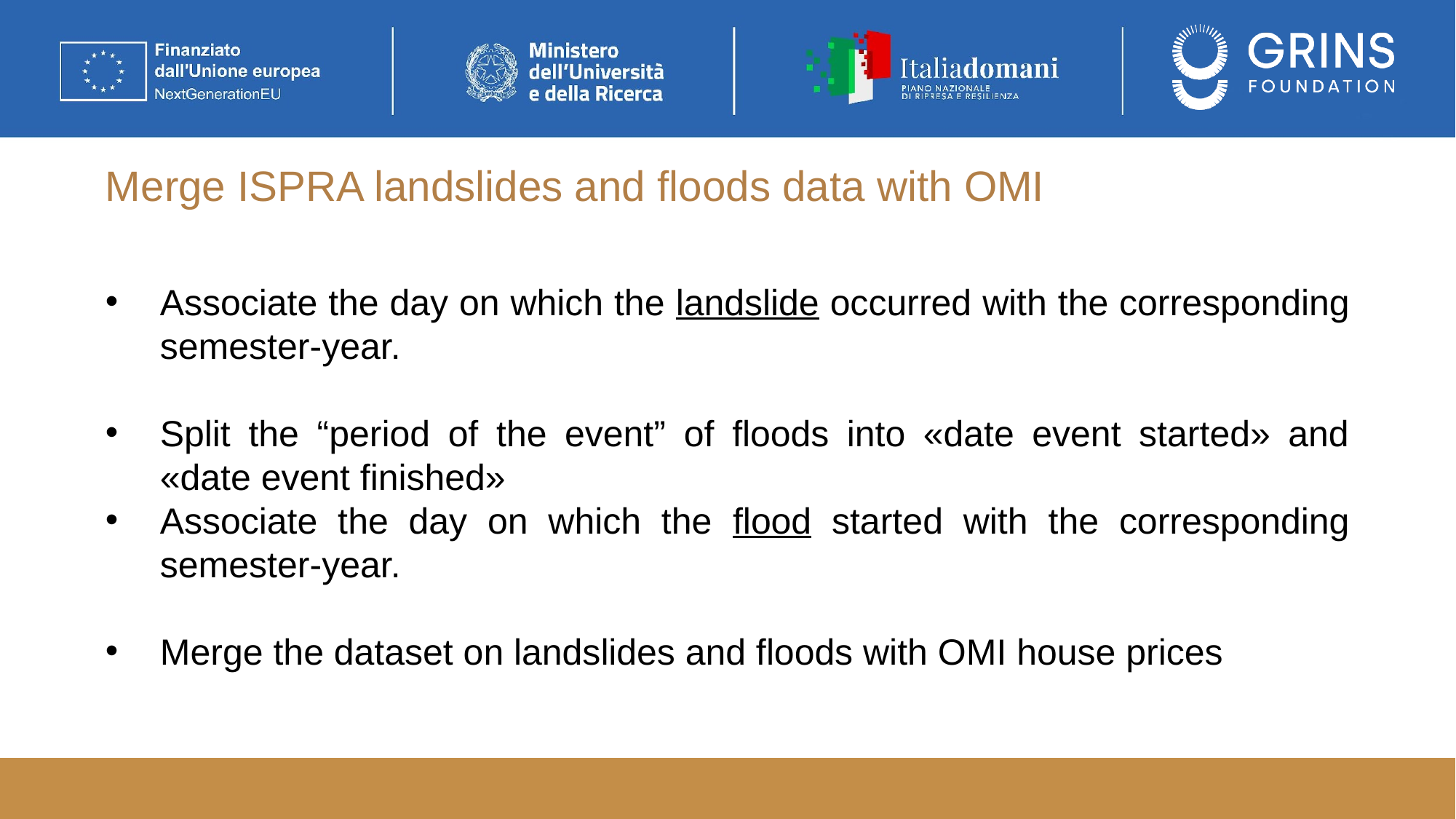

# Merge ISPRA landslides and floods data with OMI
Associate the day on which the landslide occurred with the corresponding semester-year.

Split the “period of the event” of floods into «date event started» and «date event finished»
Associate the day on which the flood started with the corresponding semester-year.

Merge the dataset on landslides and floods with OMI house prices